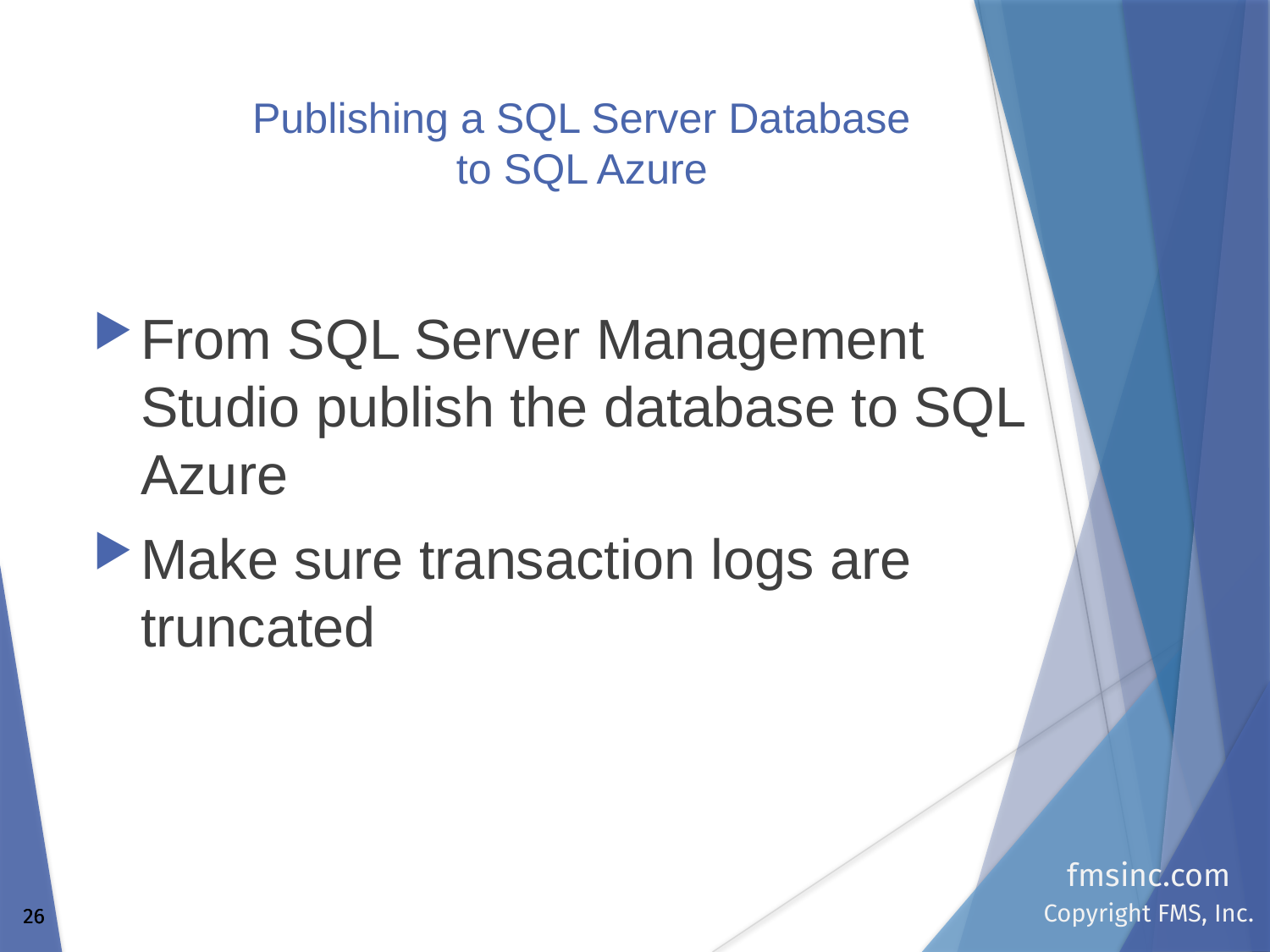

# Publishing a SQL Server Database to SQL Azure
From SQL Server Management Studio publish the database to SQL Azure
Make sure transaction logs are truncated